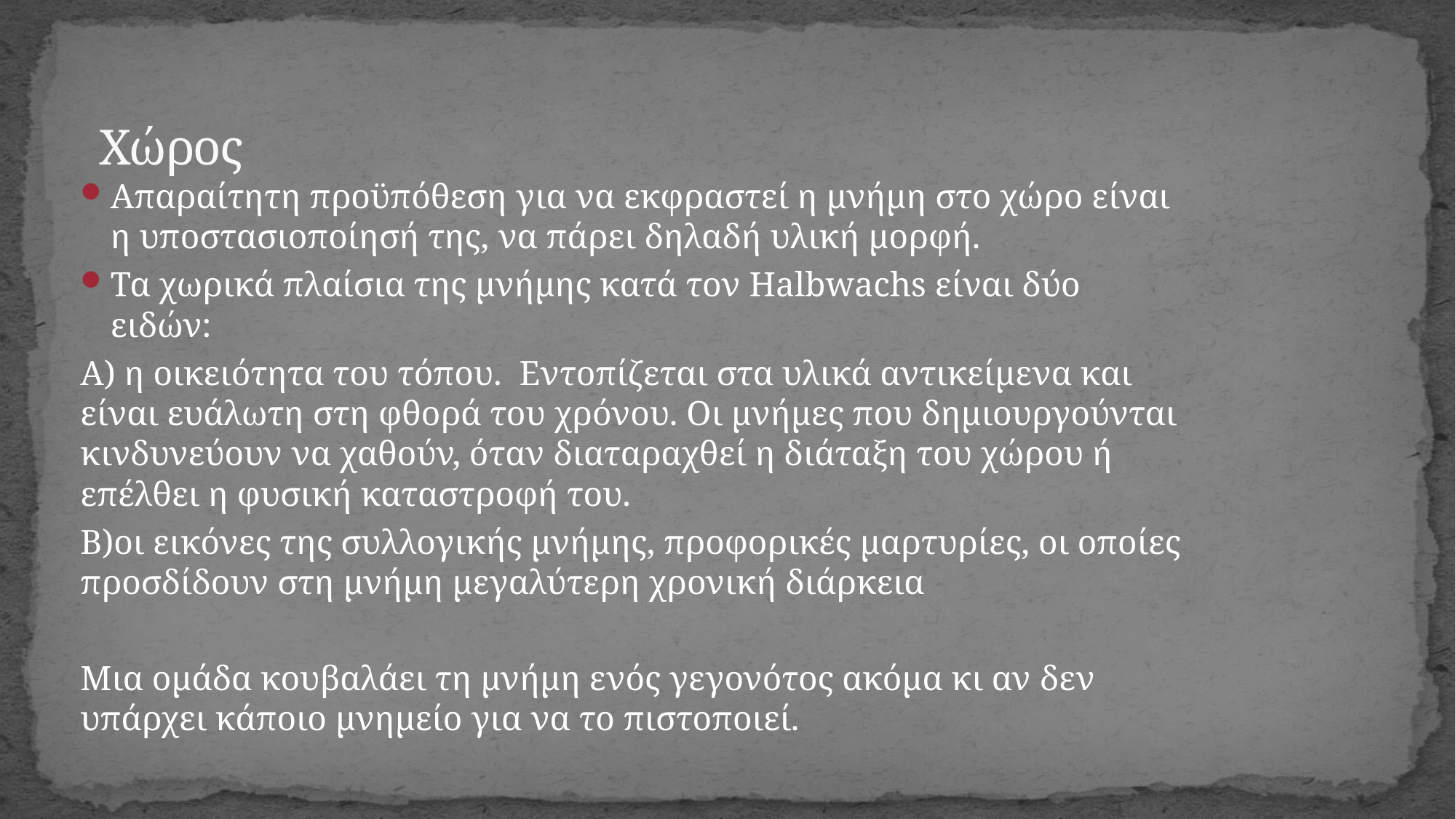

# Χώρος
Απαραίτητη προϋπόθεση για να εκφραστεί η μνήμη στο χώρο είναι η υποστασιοποίησή της, να πάρει δηλαδή υλική μορφή.
Τα χωρικά πλαίσια της μνήμης κατά τον Halbwachs είναι δύο ειδών:
Α) η οικειότητα του τόπου.  Εντοπίζεται στα υλικά αντικείμενα και είναι ευάλωτη στη φθορά του χρόνου. Οι μνήμες που δημιουργούνται κινδυνεύουν να χαθούν, όταν διαταραχθεί η διάταξη του χώρου ή επέλθει η φυσική καταστροφή του.
Β)οι εικόνες της συλλογικής μνήμης, προφορικές μαρτυρίες, οι οποίες προσδίδουν στη μνήμη μεγαλύτερη χρονική διάρκεια

Μια ομάδα κουβαλάει τη μνήμη ενός γεγονότος ακόμα κι αν δεν υπάρχει κάποιο μνημείο για να το πιστοποιεί.